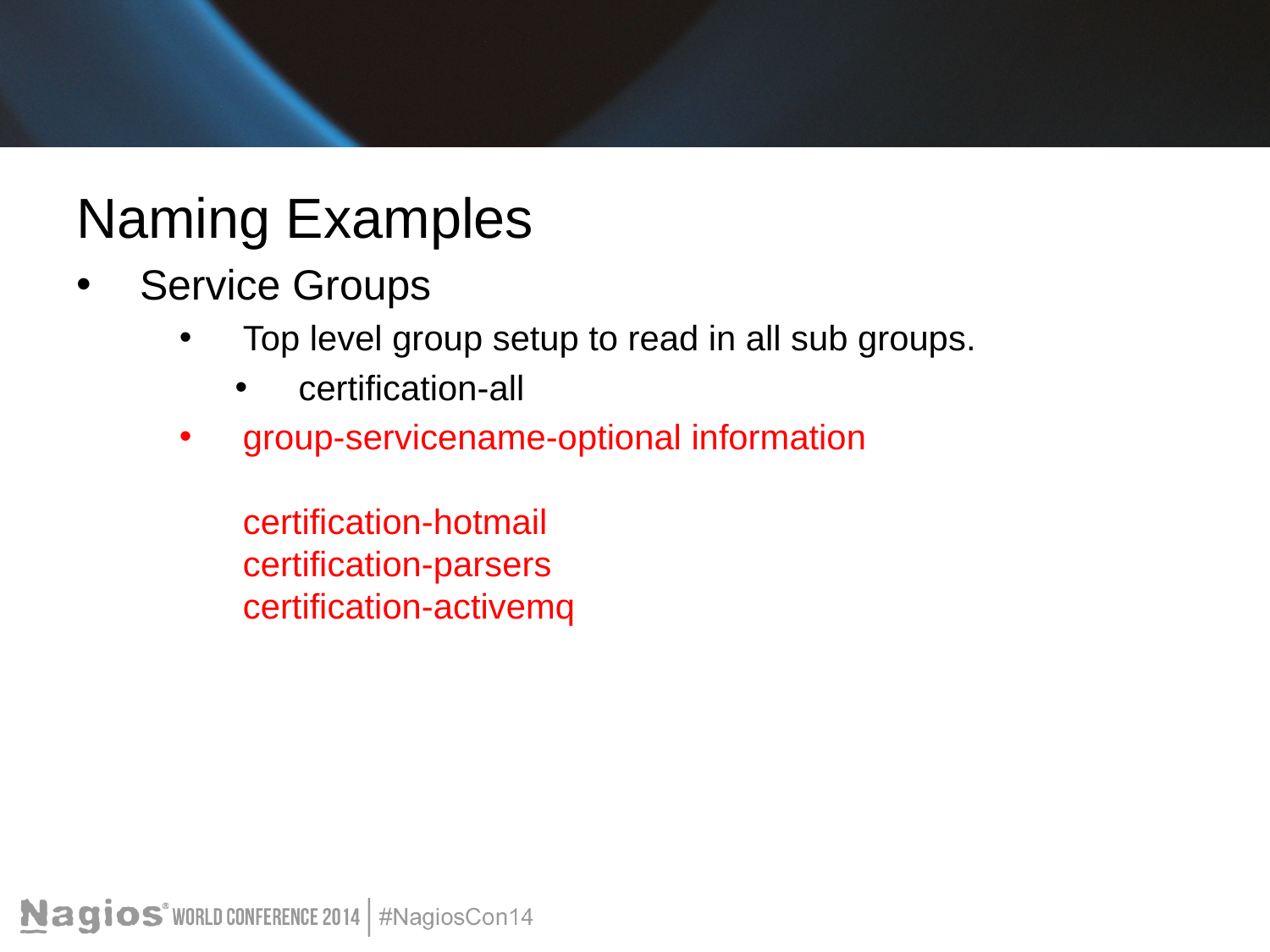

#
Naming Examples
Service Groups
Top level group setup to read in all sub groups.
certification-all
group-servicename-optional information
certification-hotmail
certification-parsers
certification-activemq